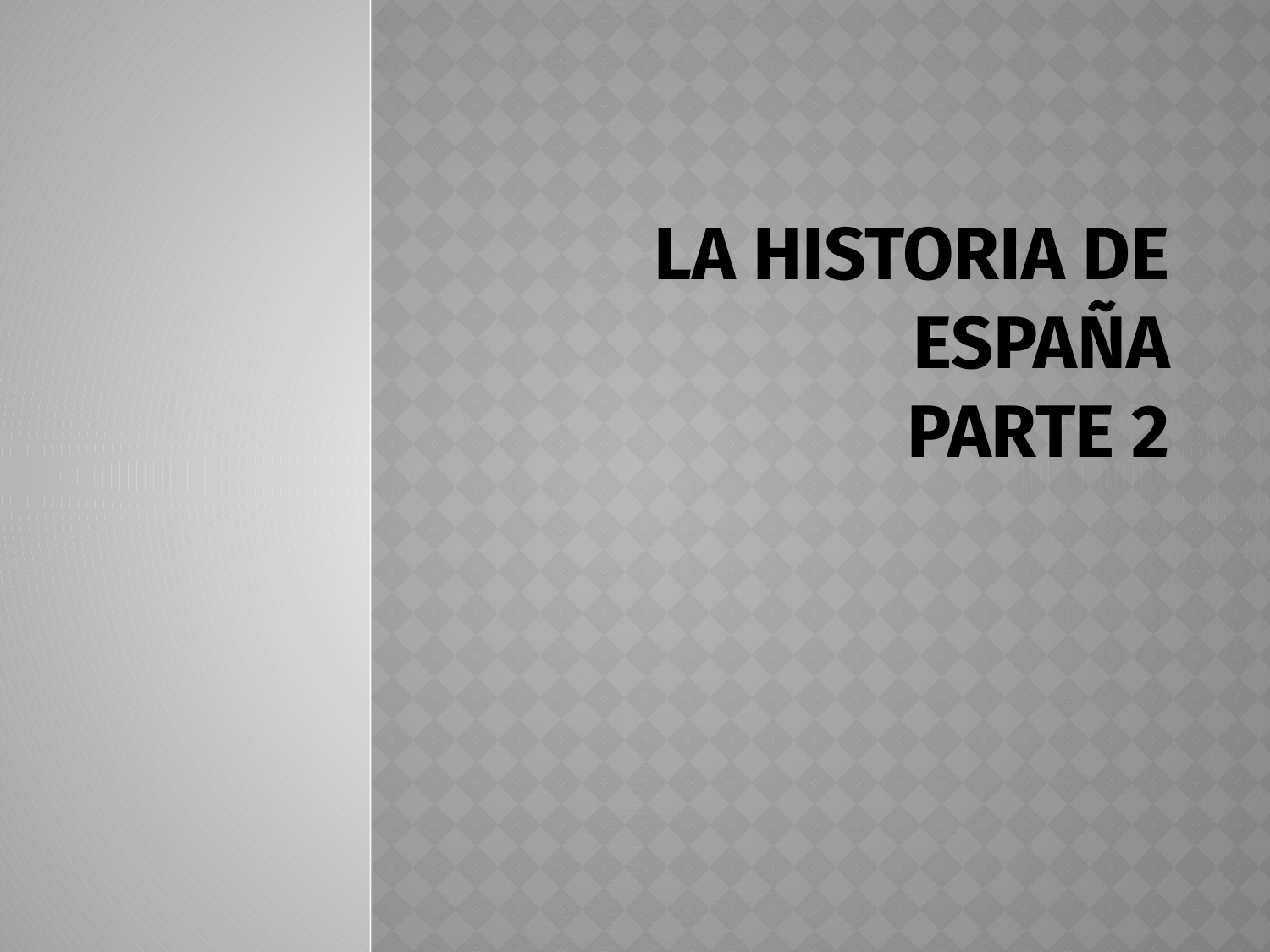

# La historia de españa Parte 2